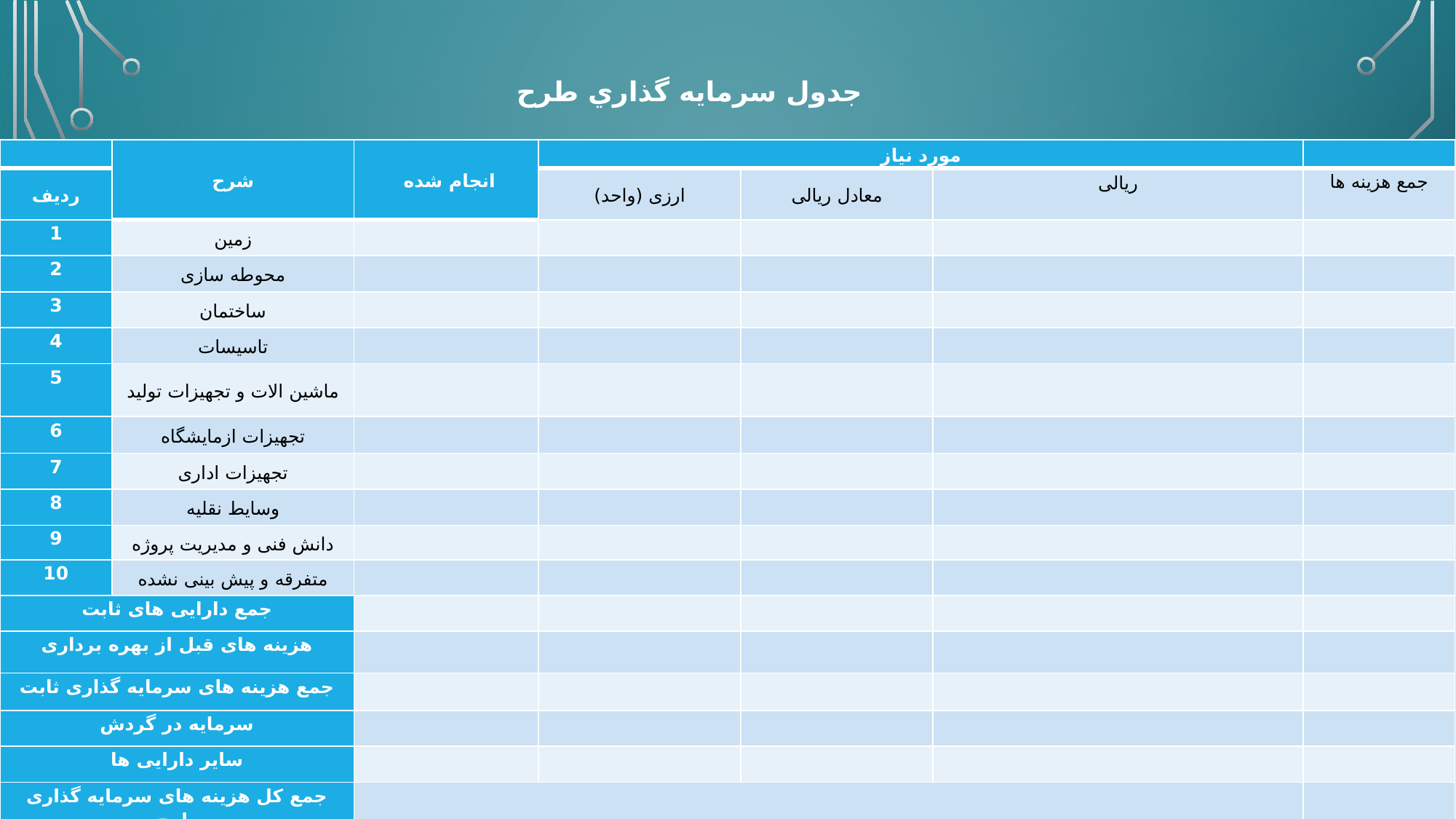

جدول سرمايه گذاري طرح
|  | شرح | انجام شده | مورد نیاز |  |  |  |
| --- | --- | --- | --- | --- | --- | --- |
| ردیف |  |  | ارزی (واحد) | معادل ریالی | ریالی | جمع هزینه ها |
| 1 | زمین |  |  |  |  |  |
| 2 | محوطه سازی |  |  |  |  |  |
| 3 | ساختمان |  |  |  |  |  |
| 4 | تاسیسات |  |  |  |  |  |
| 5 | ماشین الات و تجهیزات تولید |  |  |  |  |  |
| 6 | تجهیزات ازمایشگاه |  |  |  |  |  |
| 7 | تجهیزات اداری |  |  |  |  |  |
| 8 | وسایط نقلیه |  |  |  |  |  |
| 9 | دانش فنی و مدیریت پروژه |  |  |  |  |  |
| 10 | متفرقه و پیش بینی نشده |  |  |  |  |  |
| جمع دارایی های ثابت |  |  |  |  |  |  |
| هزینه های قبل از بهره برداری |  |  |  |  |  |  |
| جمع هزینه های سرمایه گذاری ثابت |  |  |  |  |  |  |
| سرمایه در گردش |  |  |  |  |  |  |
| سایر دارایی ها |  |  |  |  |  |  |
| جمع کل هزینه های سرمایه گذاری طرح |  |  |  |  |  |  |